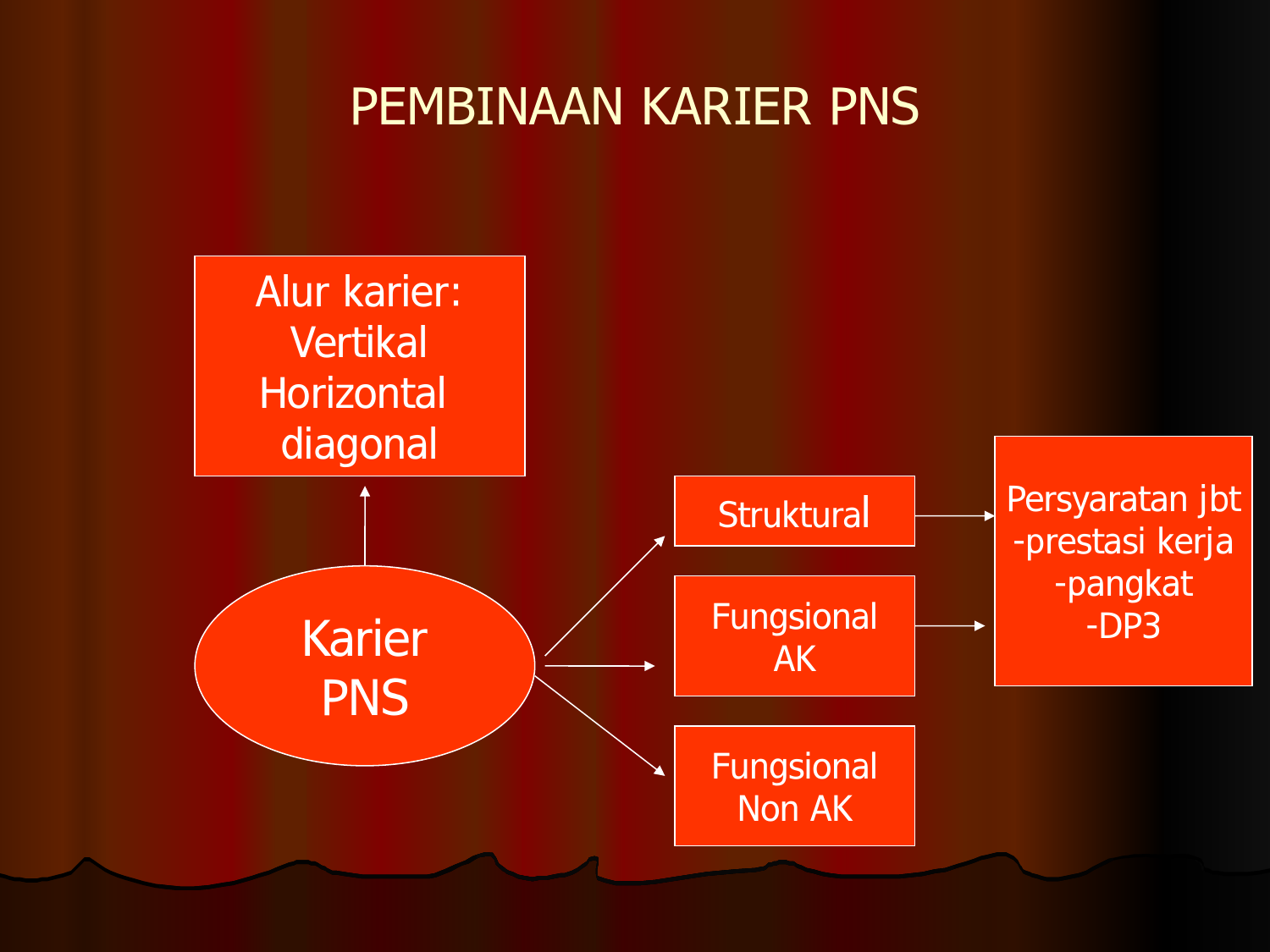

# PEMBINAAN KARIER PNS

Alur karier:
Vertikal
Horizontal
diagonal
Persyaratan jbt
-prestasi kerja
-pangkat
-DP3
Struktural

Karier
PNS
Fungsional
AK

Fungsional
Non AK